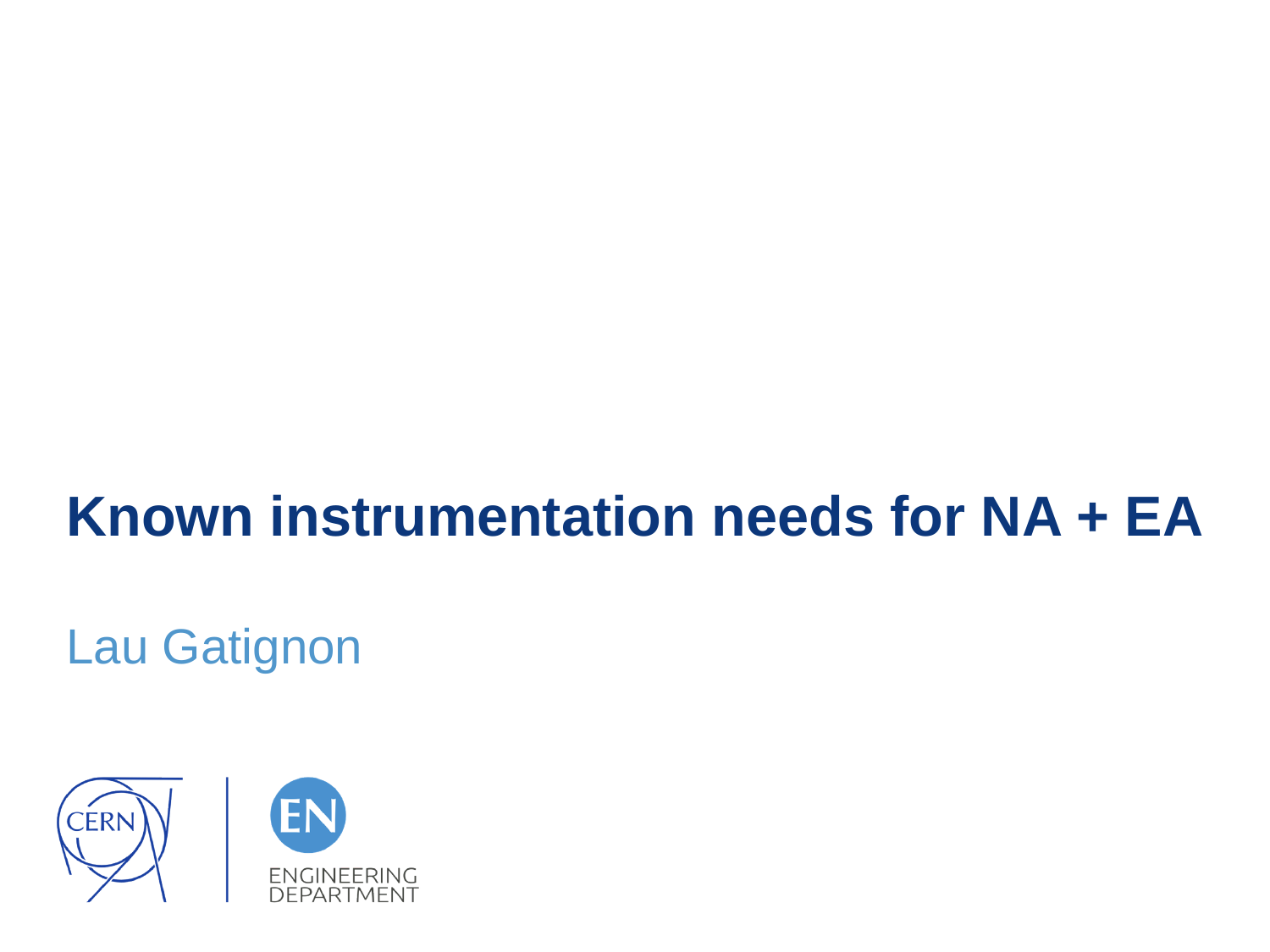

# Known instrumentation needs for NA + EA
Lau Gatignon